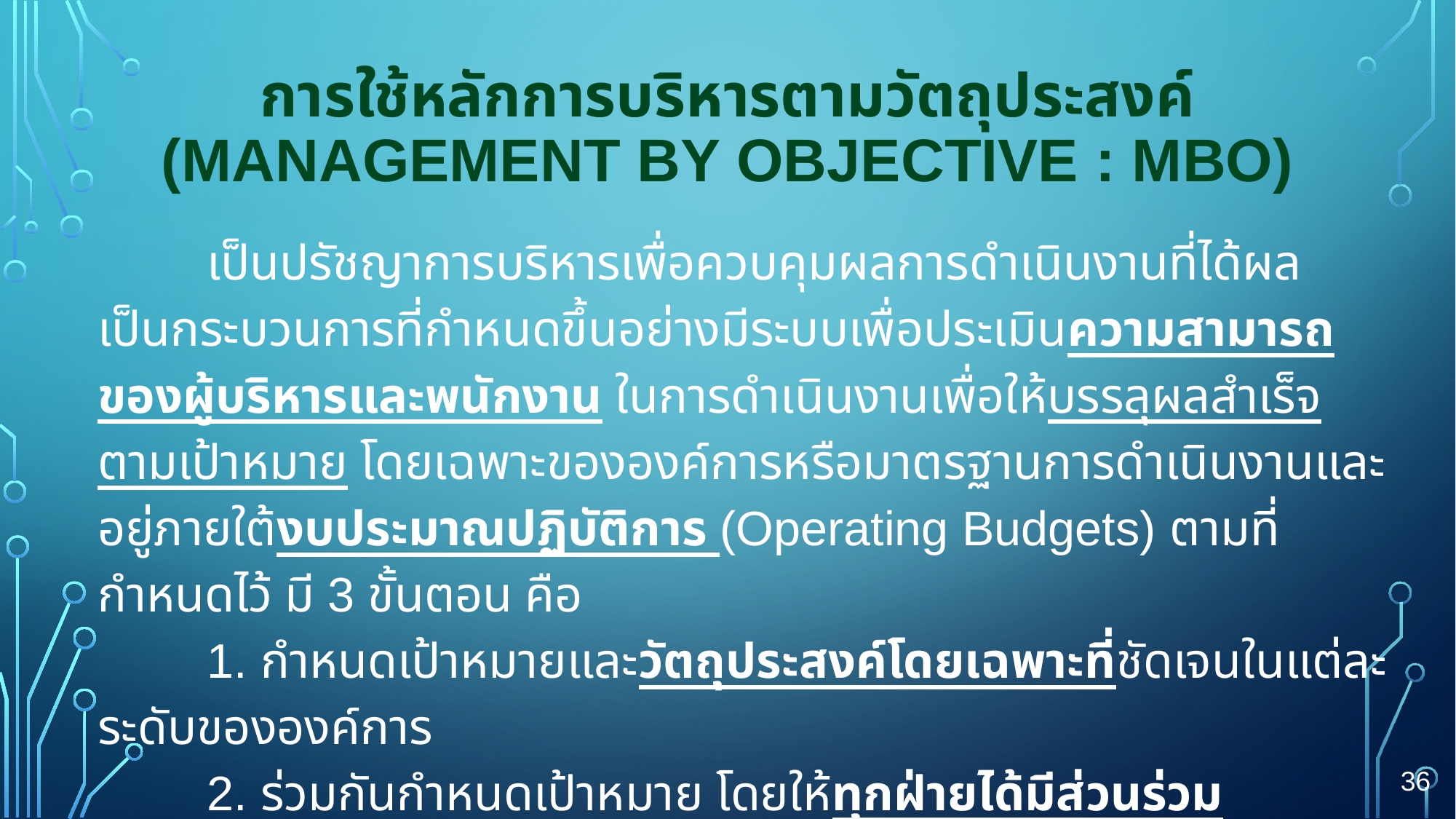

# การใช้หลักการบริหารตามวัตถุประสงค์ (Management By Objective : MBO)
	เป็นปรัชญาการบริหารเพื่อควบคุมผลการดำเนินงานที่ได้ผล เป็นกระบวนการที่กำหนดขึ้นอย่างมีระบบเพื่อประเมินความสามารถของผู้บริหารและพนักงาน ในการดำเนินงานเพื่อให้บรรลุผลสำเร็จตามเป้าหมาย โดยเฉพาะขององค์การหรือมาตรฐานการดำเนินงานและอยู่ภายใต้งบประมาณปฏิบัติการ (Operating Budgets) ตามที่กำหนดไว้ มี 3 ขั้นตอน คือ
	1. กำหนดเป้าหมายและวัตถุประสงค์โดยเฉพาะที่ชัดเจนในแต่ละระดับขององค์การ
	2. ร่วมกันกำหนดเป้าหมาย โดยให้ทุกฝ่ายได้มีส่วนร่วม
	3. ตรวจสอบประเมินผลความก้าวหน้าเป็นระยะเพื่อมุ่งสู่ผลสำเร็จ
36